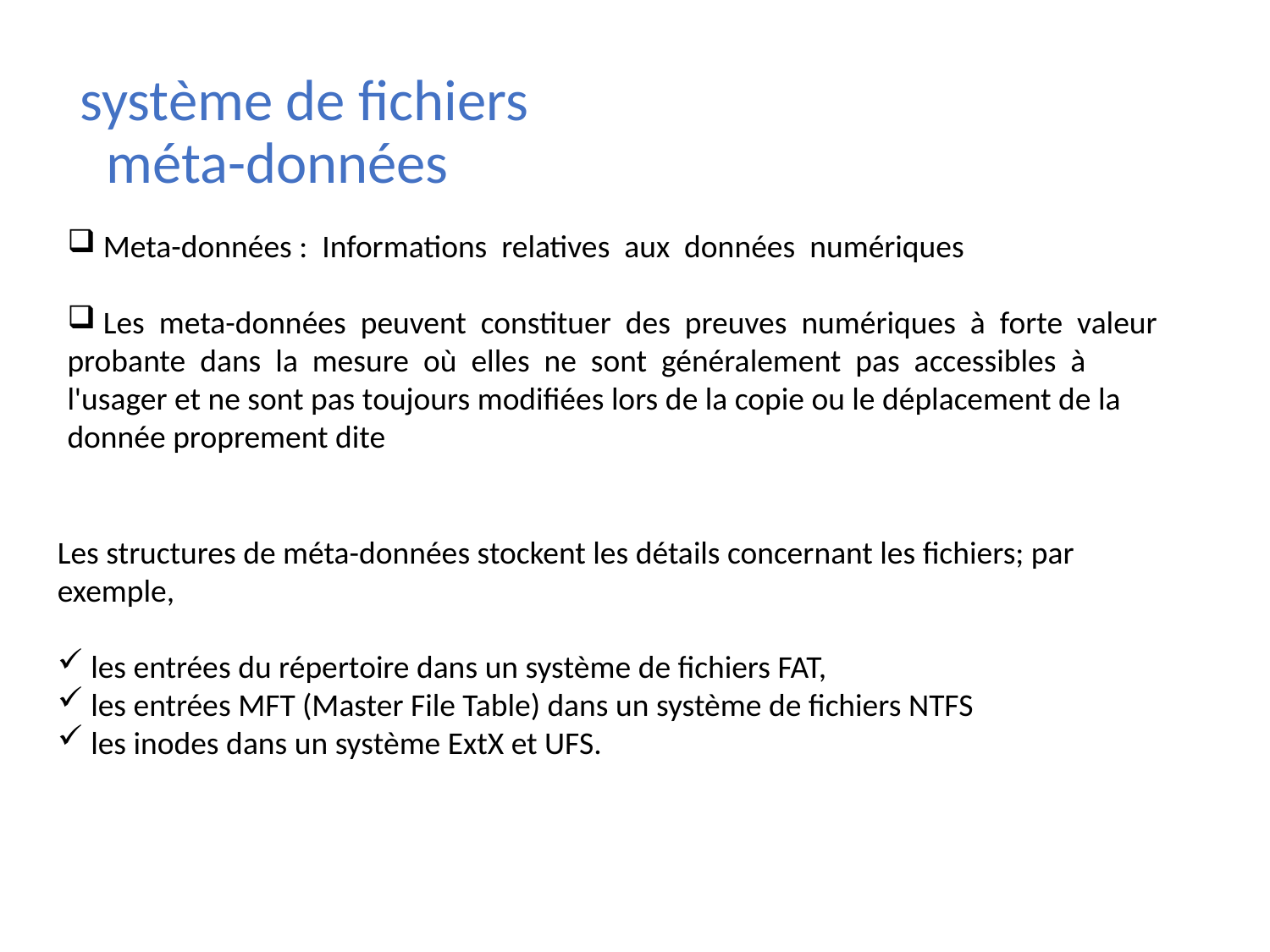

# système de fichiers méta-données
 Meta-données :  Informations  relatives  aux  données  numériques

 Les  meta-données  peuvent  constituer  des  preuves  numériques  à  forte  valeur  probante  dans  la  mesure  où  elles  ne  sont  généralement  pas  accessibles  à l'usager et ne sont pas toujours modifiées lors de la copie ou le déplacement de la donnée proprement dite
Les structures de méta-données stockent les détails concernant les fichiers; par exemple,

 les entrées du répertoire dans un système de fichiers FAT,
 les entrées MFT (Master File Table) dans un système de fichiers NTFS
 les inodes dans un système ExtX et UFS.